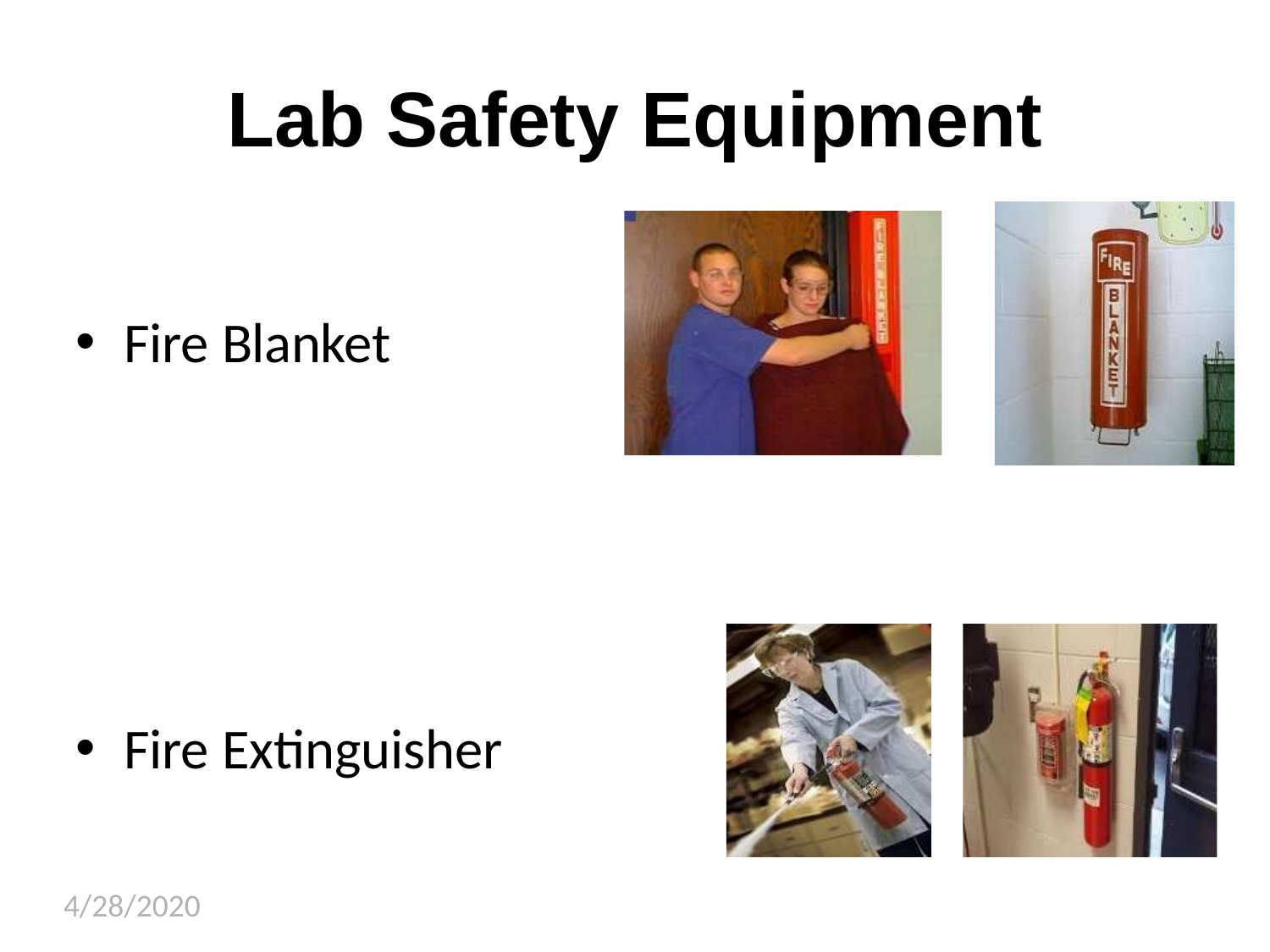

# Lab Safety Equipment

Fire Blanket

Fire Extinguisher
4/28/2020
37